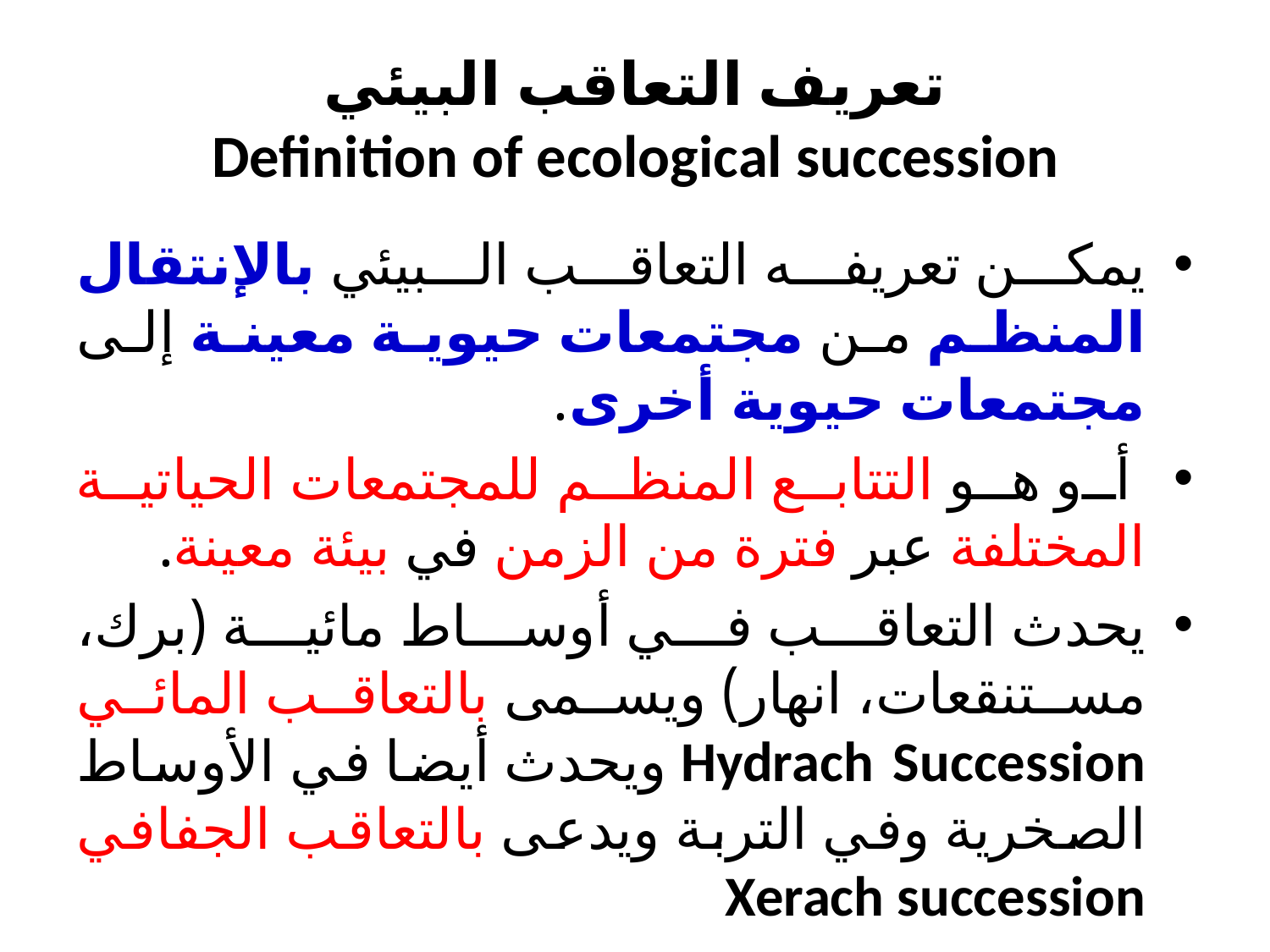

# تعريف التعاقب البيئي Definition of ecological succession
يمكن تعريفه التعاقب البيئي بالإنتقال المنظم من مجتمعات حيوية معينة إلى مجتمعات حيوية أخرى.
 أو هو التتابع المنظم للمجتمعات الحياتية المختلفة عبر فترة من الزمن في بيئة معينة.
يحدث التعاقب في أوساط مائية (برك، مستنقعات، انهار) ويسمى بالتعاقب المائي Hydrach Succession ويحدث أيضا في الأوساط الصخرية وفي التربة ويدعى بالتعاقب الجفافي Xerach succession